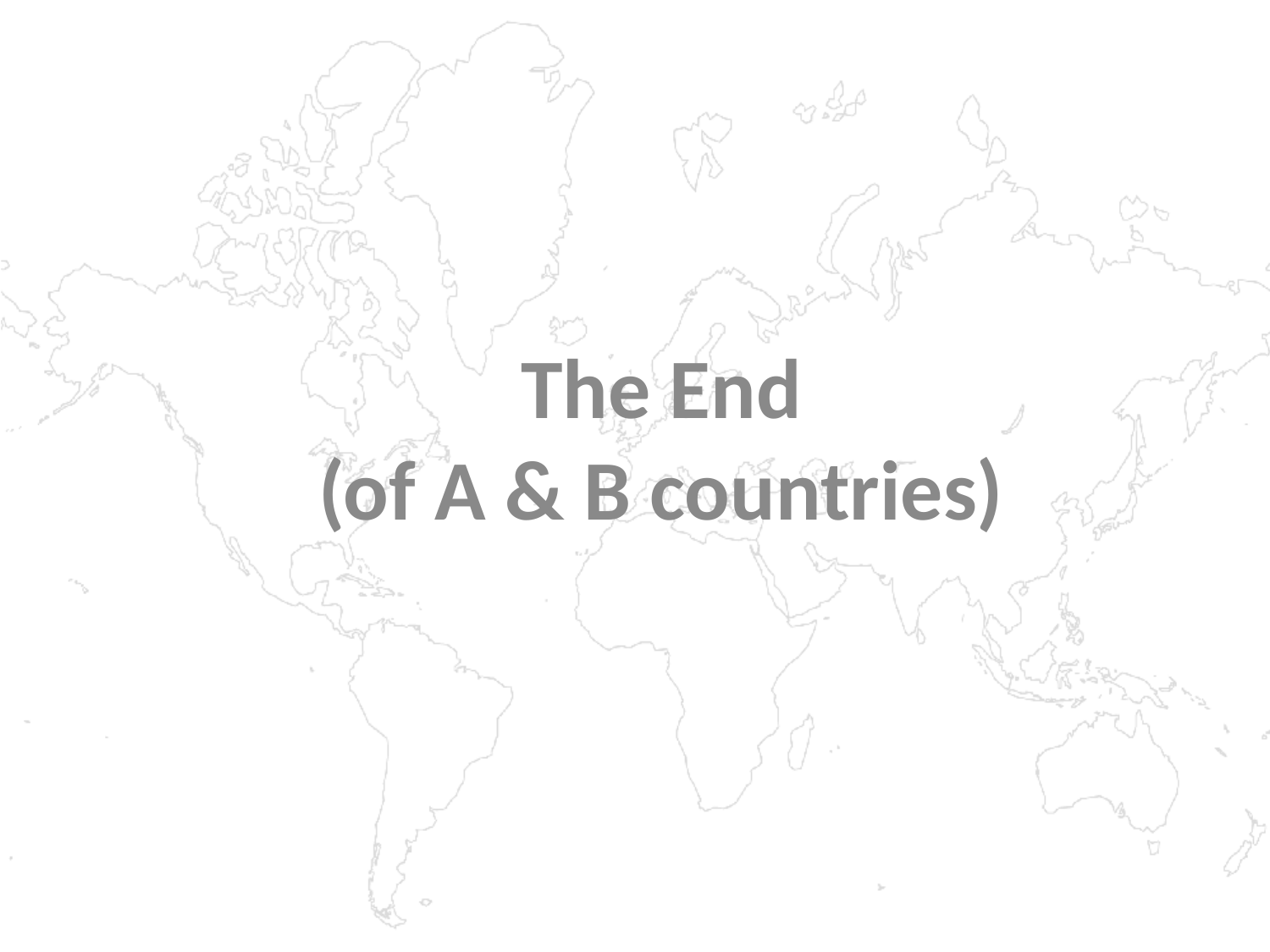

The End
(of A & B countries)